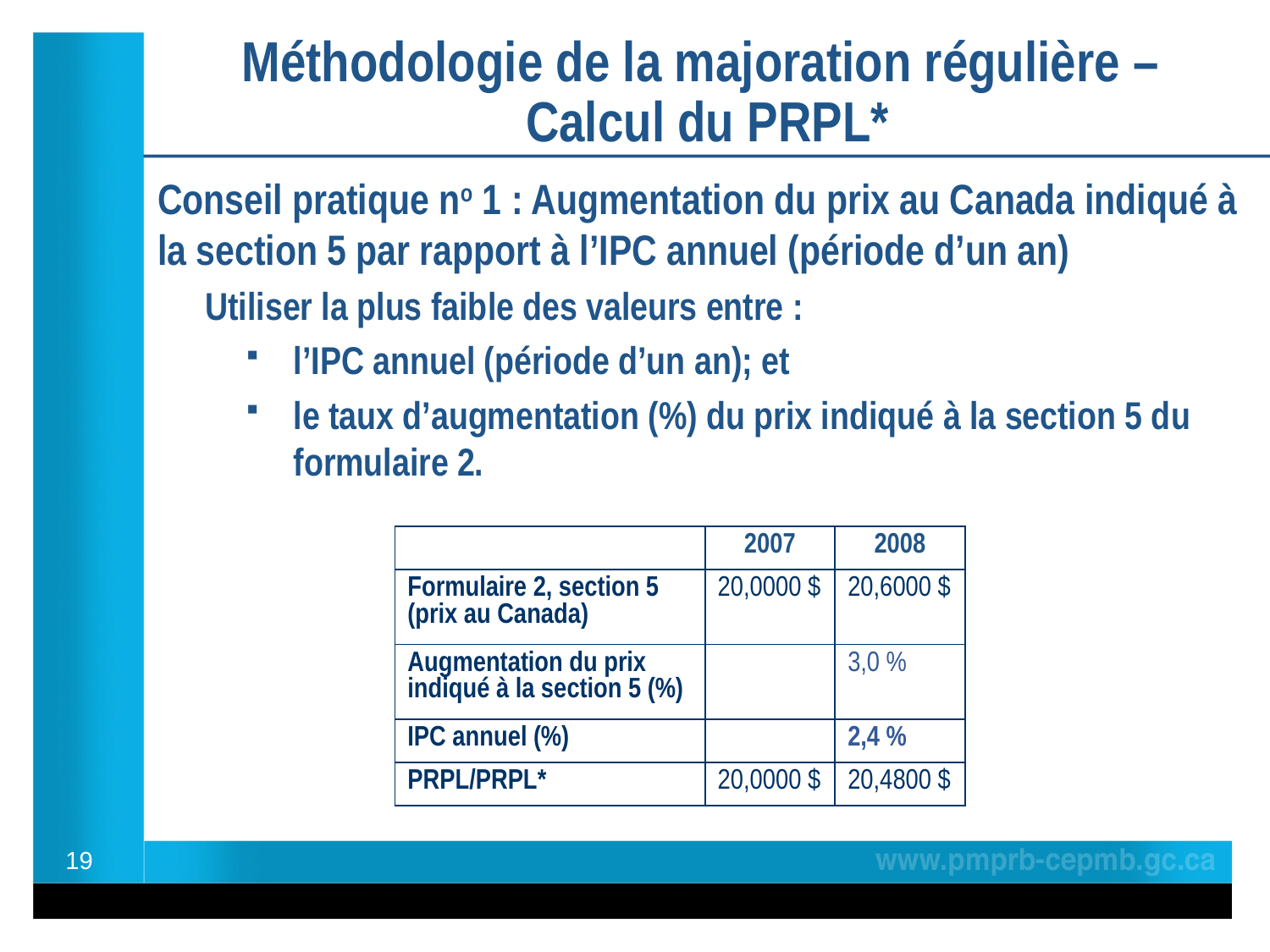

Méthodologie de la majoration régulière –
Calcul du PRPL*

Conseil pratique no 1 : Augmentation du prix au Canada indiqué à la section 5 par rapport à l’IPC annuel (période d’un an)
Utiliser la plus faible des valeurs entre :
l’IPC annuel (période d’un an); et
le taux d’augmentation (%) du prix indiqué à la section 5 du formulaire 2.
|  | 2007 | 2008 |
| --- | --- | --- |
| Formulaire 2, section 5 (prix au Canada) | 20,0000 $ | 20,6000 $ |
| Augmentation du prix indiqué à la section 5 (%) |  | 3,0 % |
| IPC annuel (%) |  | 2,4 % |
| PRPL/PRPL\* | 20,0000 $ | 20,4800 $ |
19